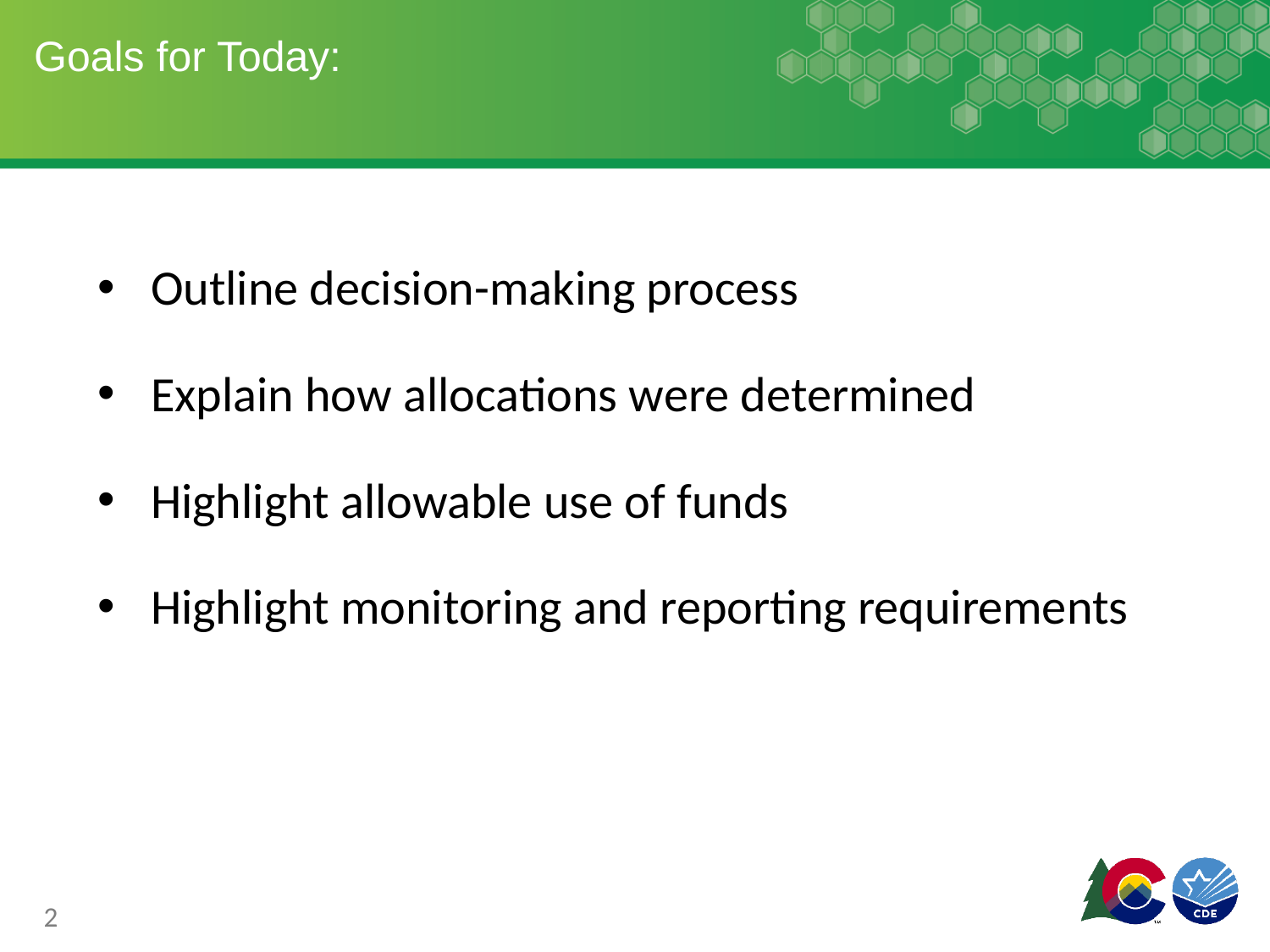

# Goals for Today:

Outline decision-making process

Explain how allocations were determined

Highlight allowable use of funds

Highlight monitoring and reporting requirements
2